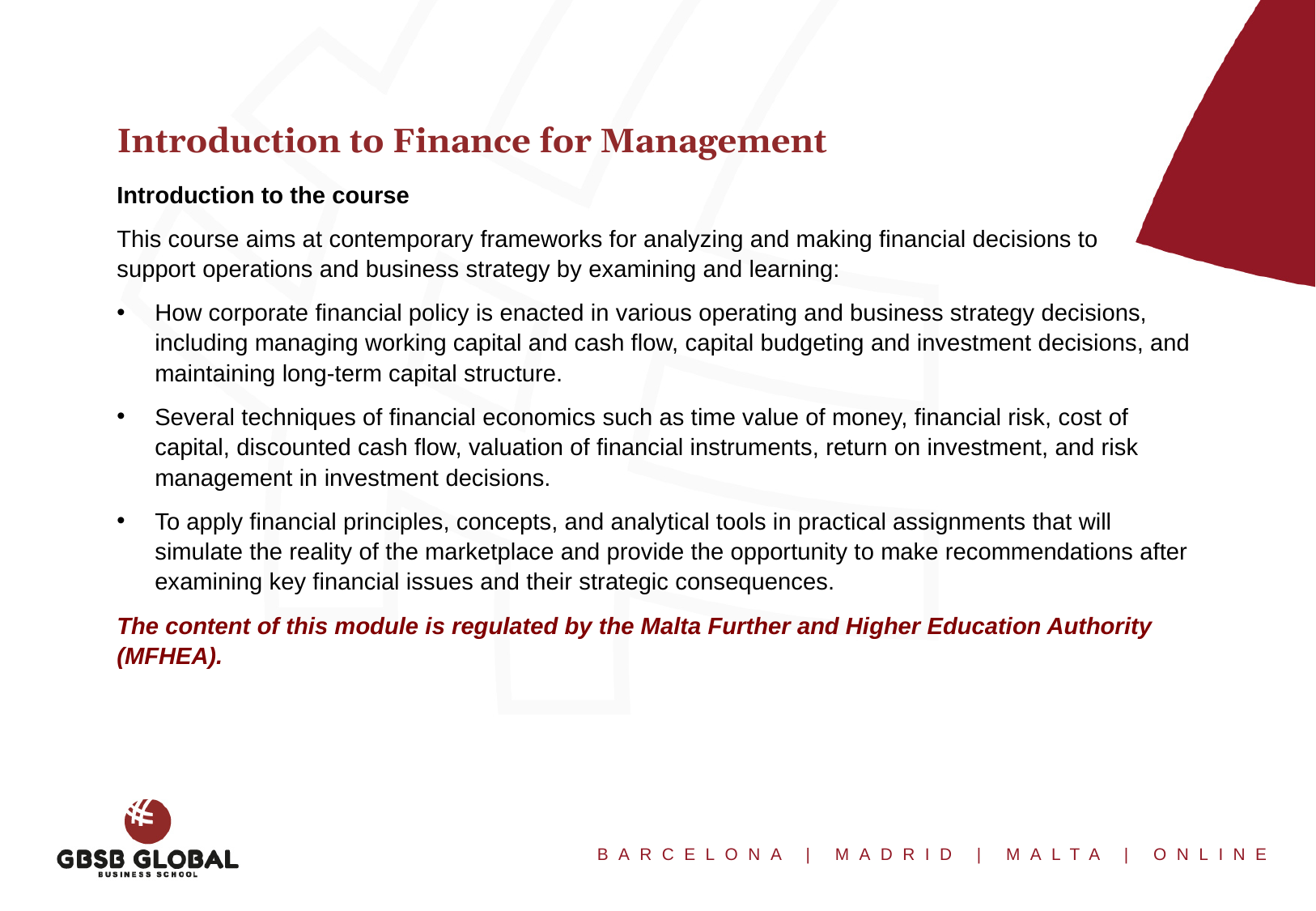

Introduction to Finance for Management
Introduction to the course
This course aims at contemporary frameworks for analyzing and making financial decisions to      support operations and business strategy by examining and learning:
How corporate financial policy is enacted in various operating and business strategy decisions, including managing working capital and cash flow, capital budgeting and investment decisions, and maintaining long-term capital structure.
Several techniques of financial economics such as time value of money, financial risk, cost of capital, discounted cash flow, valuation of financial instruments, return on investment, and risk management in investment decisions.
To apply financial principles, concepts, and analytical tools in practical assignments that will simulate the reality of the marketplace and provide the opportunity to make recommendations after examining key financial issues and their strategic consequences.
The content of this module is regulated by the Malta Further and Higher Education Authority (MFHEA).